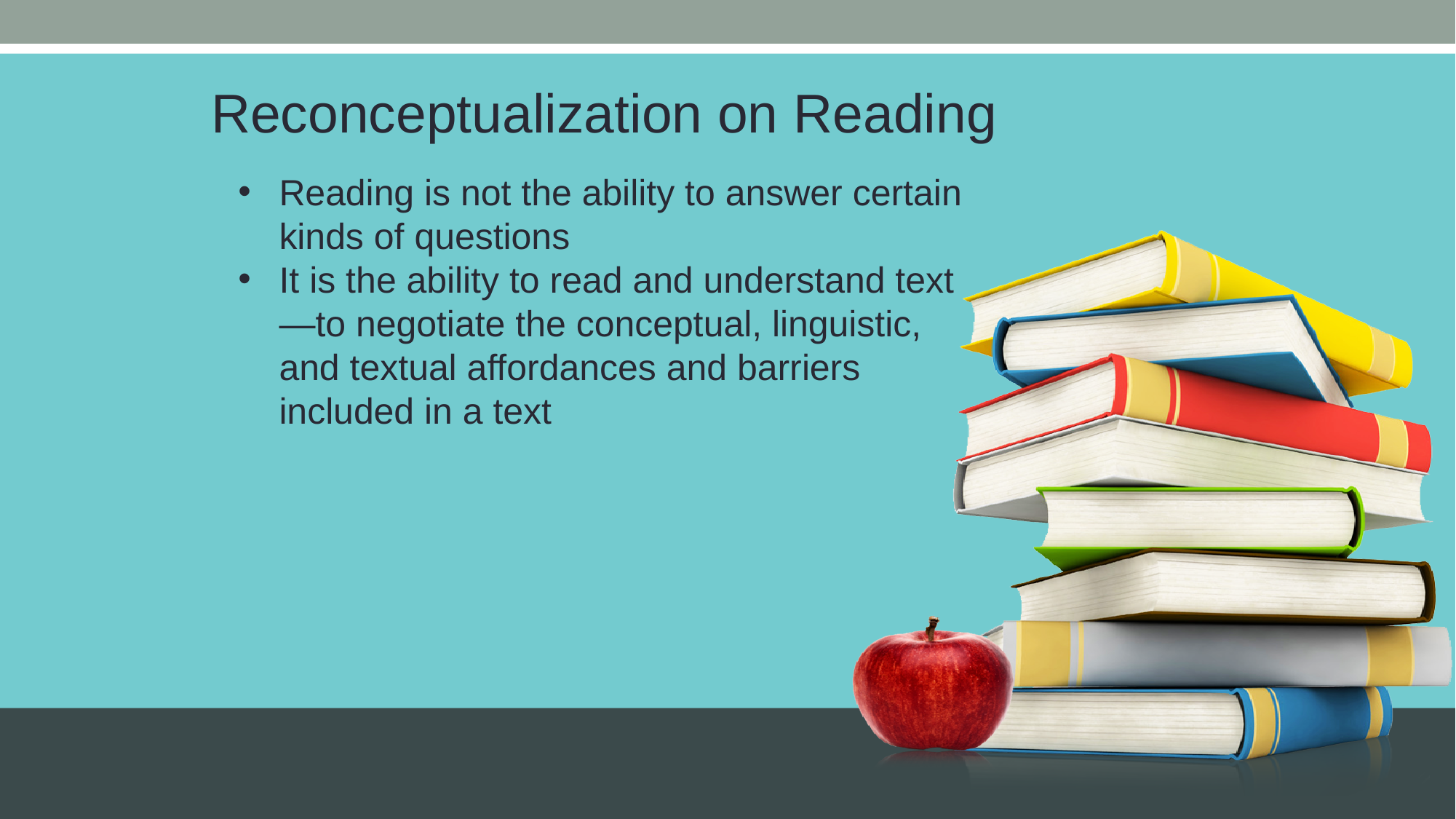

Reconceptualization on Reading
Reading is not the ability to answer certain kinds of questions
It is the ability to read and understand text—to negotiate the conceptual, linguistic, and textual affordances and barriers included in a text